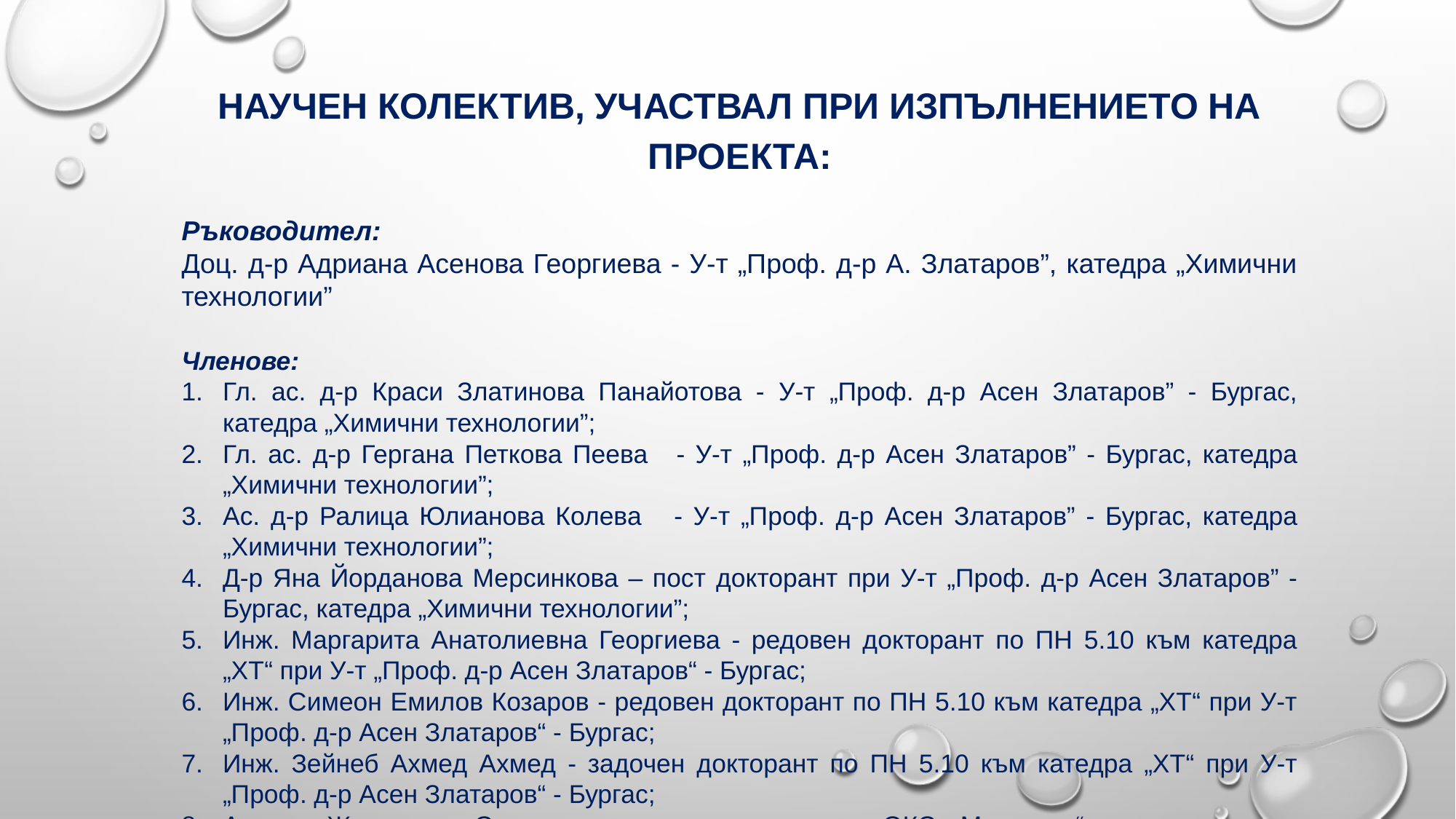

НАУЧЕН КОЛЕКТИВ, УЧАСТВАЛ ПРИ ИЗПЪЛНЕНИЕТО НА ПРОЕКТА:

Ръководител:
Доц. д-р Адриана Асенова Георгиева - У-т „Проф. д-р А. Златаров”, катедра „Химични технологии”

Членове:
Гл. ас. д-р Краси Златинова Панайотова - У-т „Проф. д-р Асен Златаров” - Бургас, катедра „Химични технологии”;
Гл. ас. д-р Гергана Петкова Пеева	- У-т „Проф. д-р Асен Златаров” - Бургас, катедра „Химични технологии”;
Ас. д-р Ралица Юлиaнова Колева	- У-т „Проф. д-р Асен Златаров” - Бургас, катедра „Химични технологии”;
Д-р Яна Йорданова Мерсинкова – пост докторант при У-т „Проф. д-р Асен Златаров” - Бургас, катедра „Химични технологии”;
Инж. Маргарита Анатолиевна Георгиева - редовен докторант по ПН 5.10 към катедра „ХТ“ при У-т „Проф. д-р Асен Златаров“ - Бургас;
Инж. Симеон Емилов Козаров - редовен докторант по ПН 5.10 към катедра „ХТ“ при У-т „Проф. д-р Асен Златаров“ - Бургас;
Инж. Зейнеб Ахмед Ахмед - задочен докторант по ПН 5.10 към катедра „ХТ“ при У-т „Проф. д-р Асен Златаров“ - Бургас;
Анелия Желязкова Стоянова - редовен студент в ОКС „Магистър“ по специалност „Технология на водата“ при У-т „Проф. д-р Асен Златаров“ – Бургас.